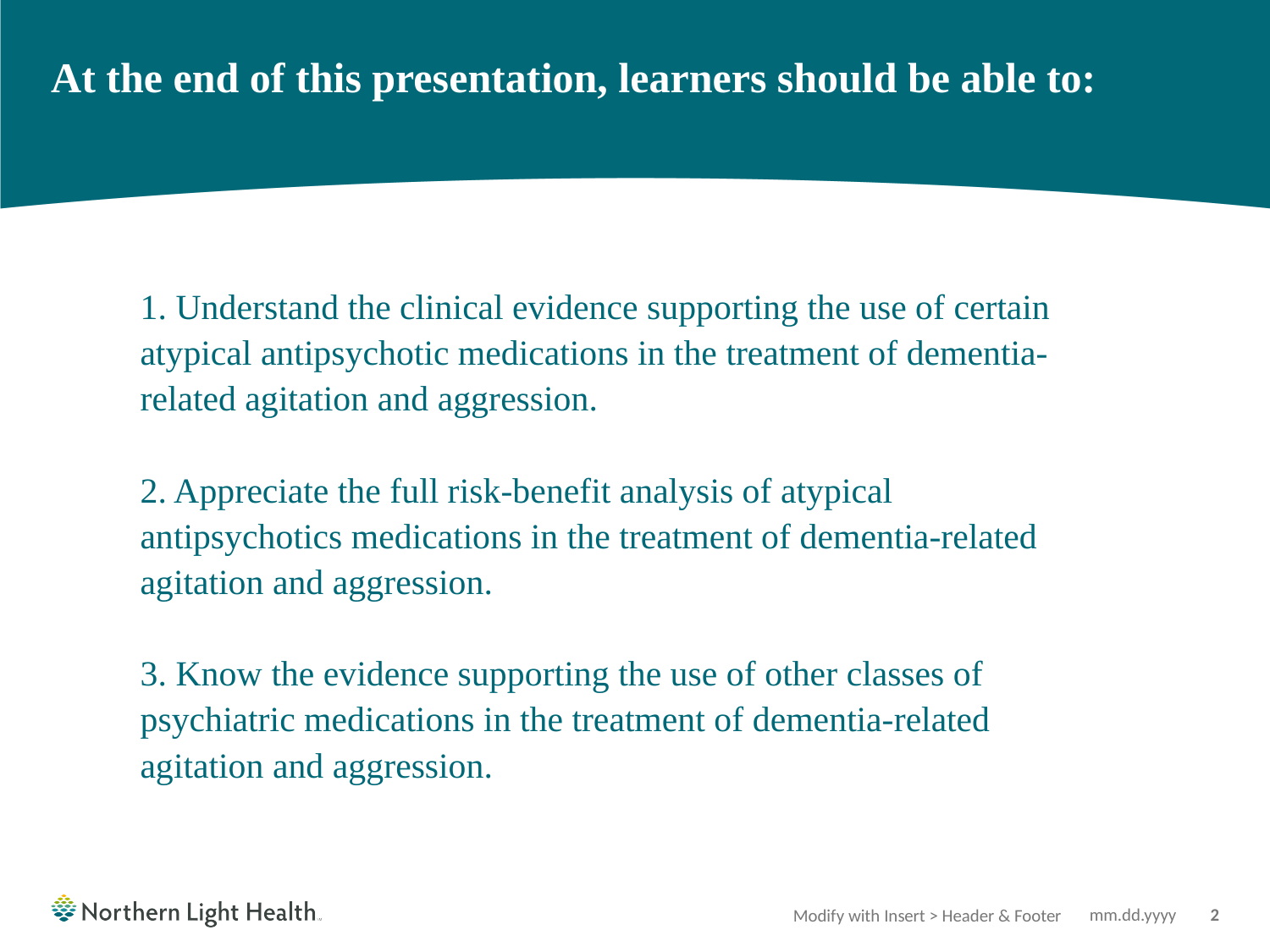

# At the end of this presentation, learners should be able to:

1. Understand the clinical evidence supporting the use of certain atypical antipsychotic medications in the treatment of dementia-related agitation and aggression.

2. Appreciate the full risk-benefit analysis of atypical antipsychotics medications in the treatment of dementia-related agitation and aggression.

3. Know the evidence supporting the use of other classes of psychiatric medications in the treatment of dementia-related agitation and aggression.
Modify with Insert > Header & Footer
mm.dd.yyyy
2